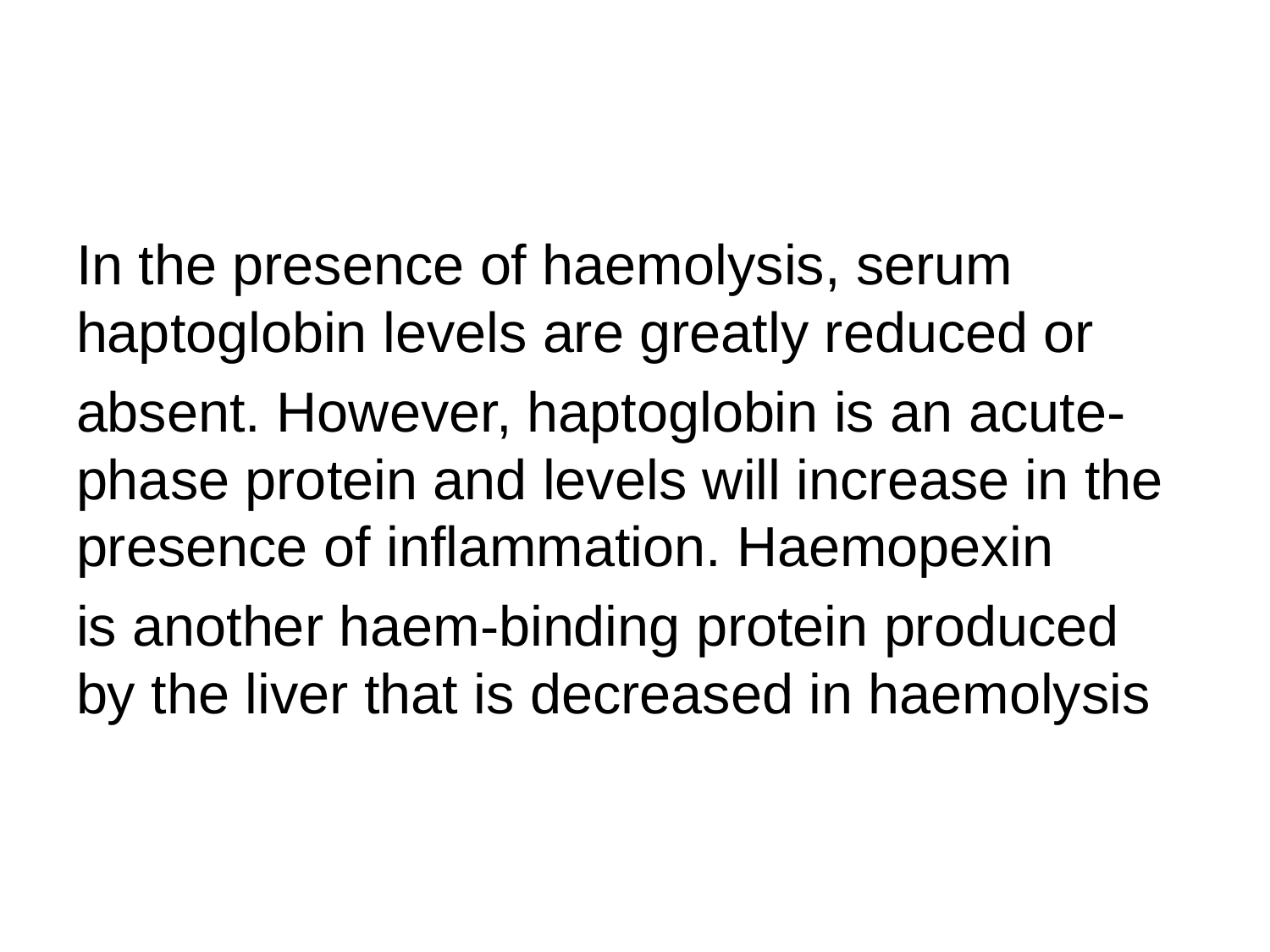

#
In the presence of haemolysis, serum haptoglobin levels are greatly reduced or
absent. However, haptoglobin is an acute-phase protein and levels will increase in the  presence of inflammation. Haemopexin
is another haem-binding protein produced by the liver that is decreased in haemolysis